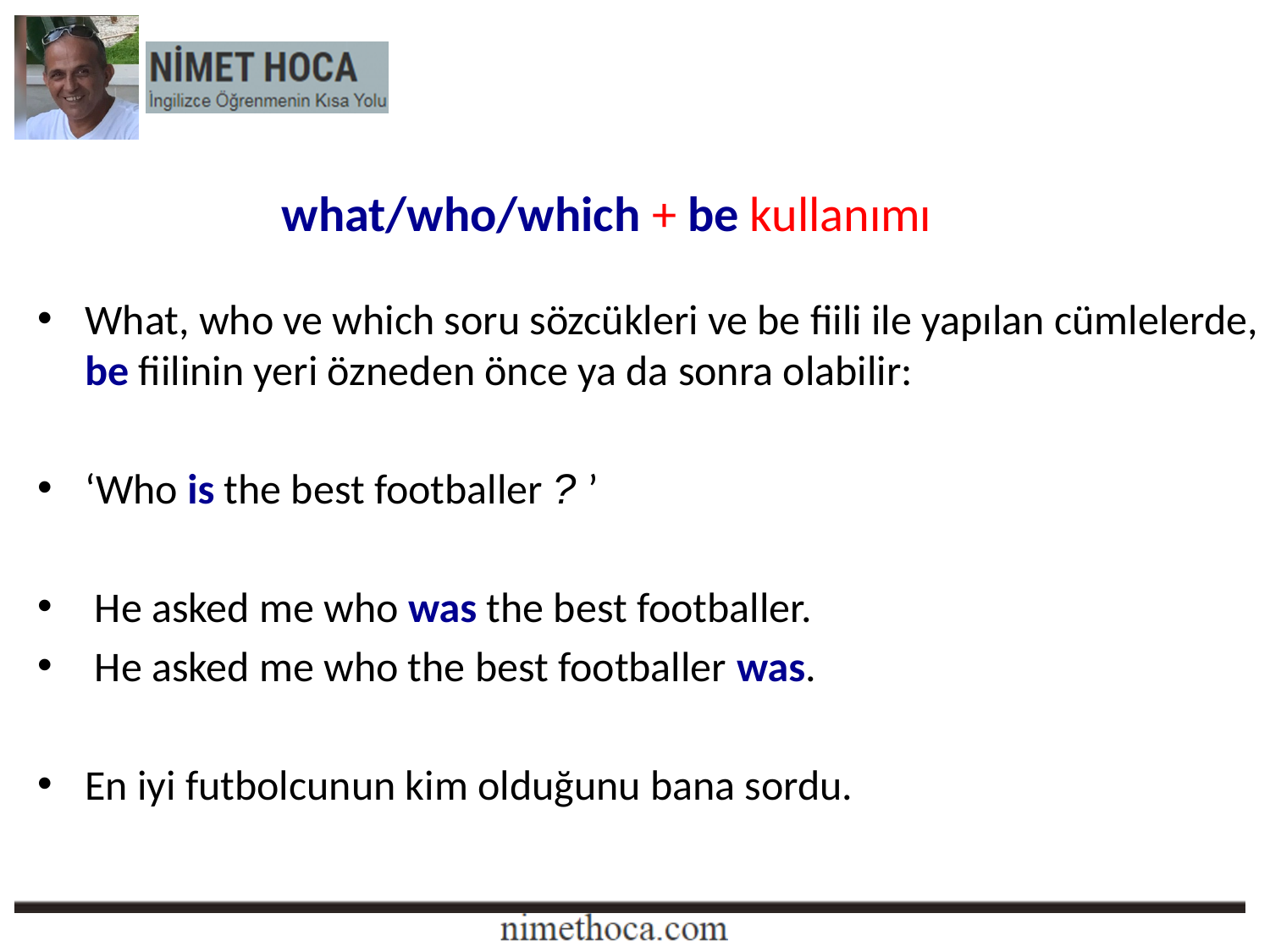

what/who/which + be kullanımı
What, who ve which soru sözcükleri ve be fiili ile yapılan cümlelerde, be fiilinin yeri özneden önce ya da sonra olabilir:

‘Who is the best footballer ? ’

 He asked me who was the best footballer.
 He asked me who the best footballer was.

En iyi futbolcunun kim olduğunu bana sordu.